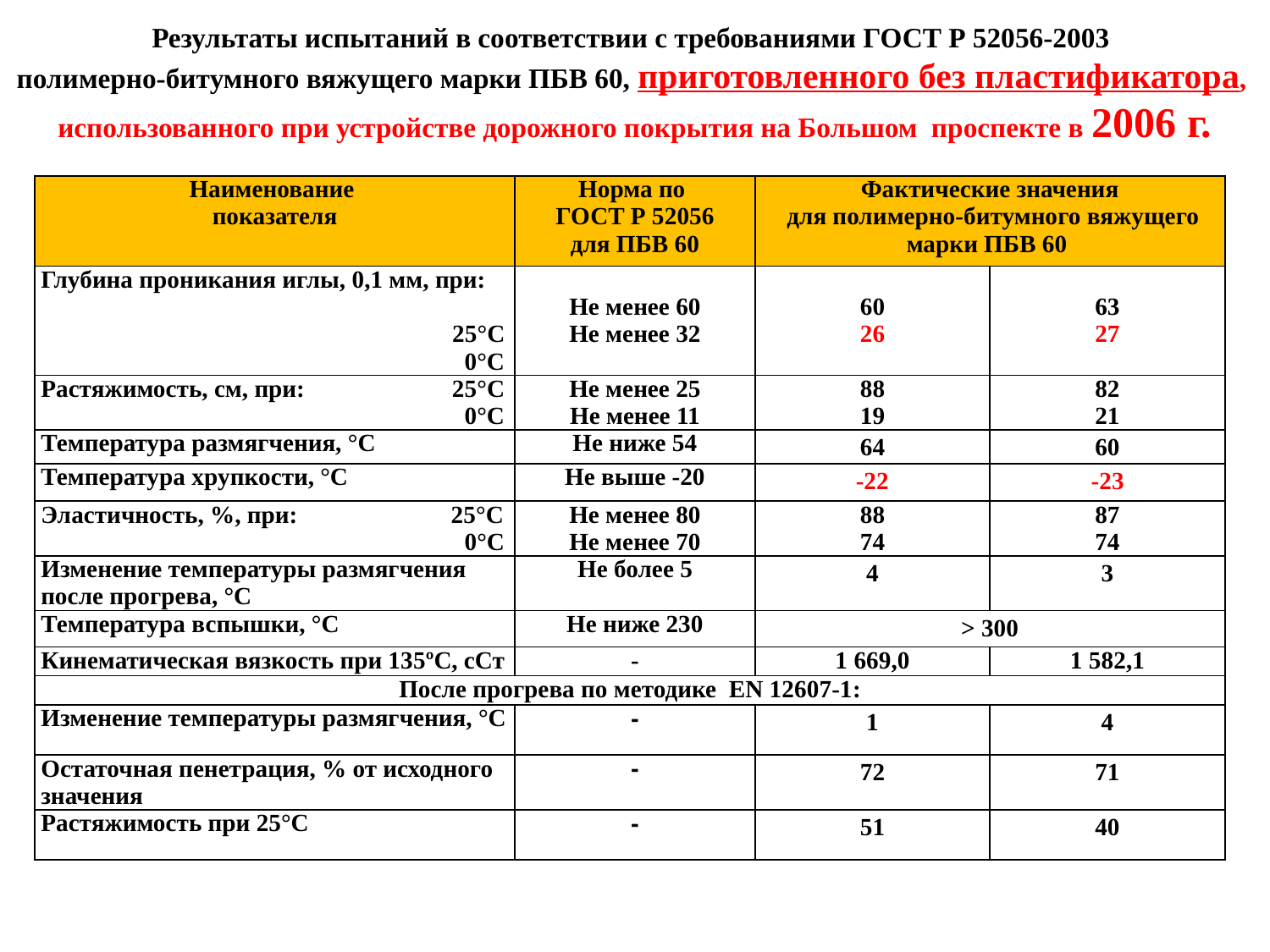

Результаты испытаний в соответствии с требованиями ГОСТ Р 52056-2003
полимерно-битумного вяжущего марки ПБВ 60, приготовленного без пластификатора,
использованного при устройстве дорожного покрытия на Большом  проспекте в 2006 г.
| Наименование показателя | Норма по ГОСТ Р 52056 для ПБВ 60 | Фактические значения для полимерно-битумного вяжущего марки ПБВ 60 |  |
| --- | --- | --- | --- |
| Глубина проникания иглы, 0,1 мм, при: 25°С 0°С | Не менее 60 Не менее 32 | 60 26 | 63 27 |
| Растяжимость, см, при: 25°С 0°С | Не менее 25 Не менее 11 | 88 19 | 82 21 |
| Температура размягчения, °С | Не ниже 54 | 64 | 60 |
| Температура хрупкости, °С | Не выше -20 | -22 | -23 |
| Эластичность, %, при: 25°С 0°С | Не менее 80 Не менее 70 | 88 74 | 87 74 |
| Изменение температуры размягчения после прогрева, °С | Не более 5 | 4 | 3 |
| Температура вспышки, °С | Не ниже 230 | ˃ 300 |  |
| Кинематическая вязкость при 135ºС, сСт | - | 1 669,0 | 1 582,1 |
| После прогрева по методике EN 12607-1: |  |  |  |
| Изменение температуры размягчения, °С | - | 1 | 4 |
| Остаточная пенетрация, % от исходного значения | - | 72 | 71 |
| Растяжимость при 25°С | - | 51 | 40 |